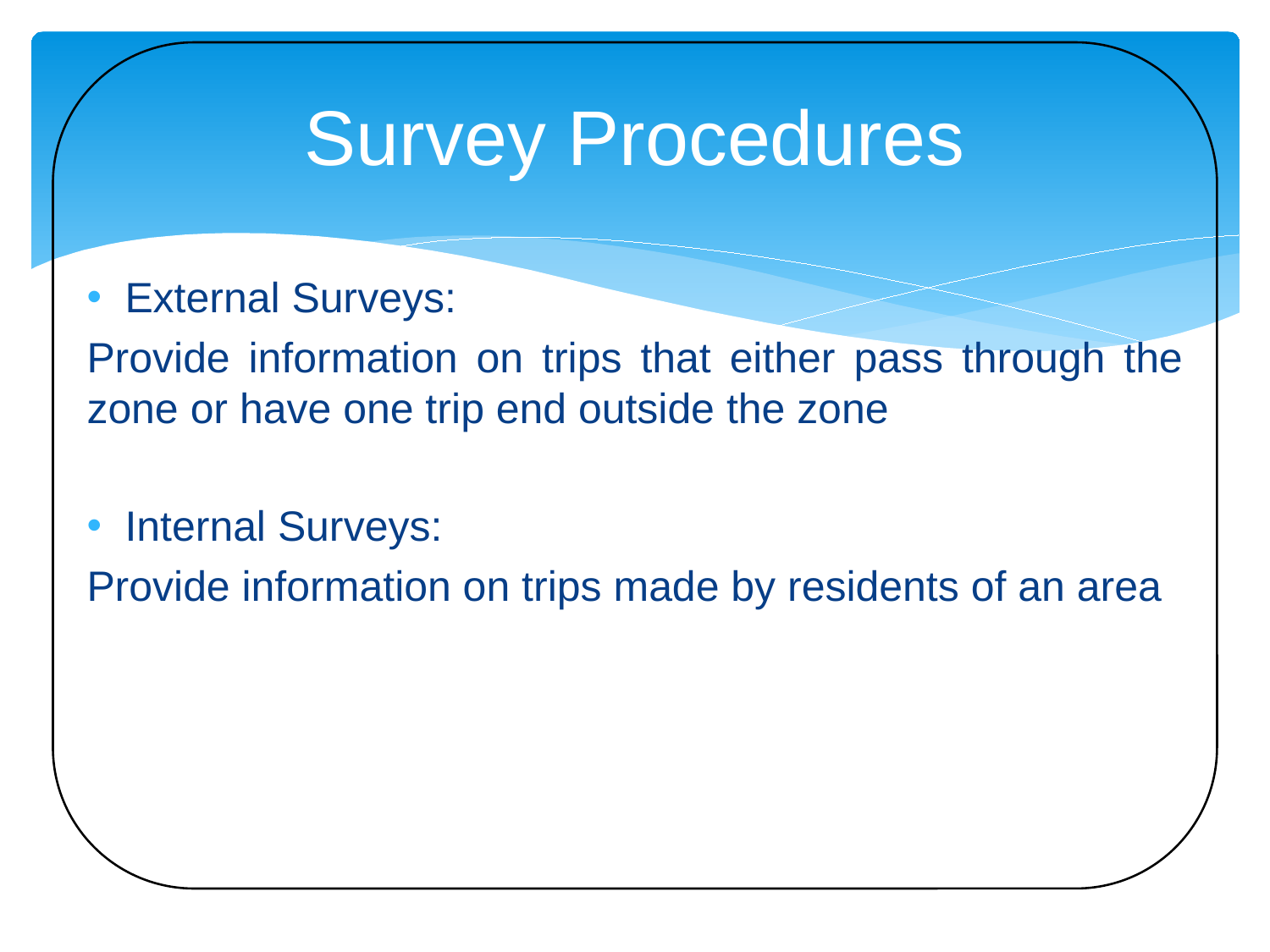

# Survey Procedures
External Surveys:
Provide information on trips that either pass through the zone or have one trip end outside the zone

Internal Surveys:
Provide information on trips made by residents of an area